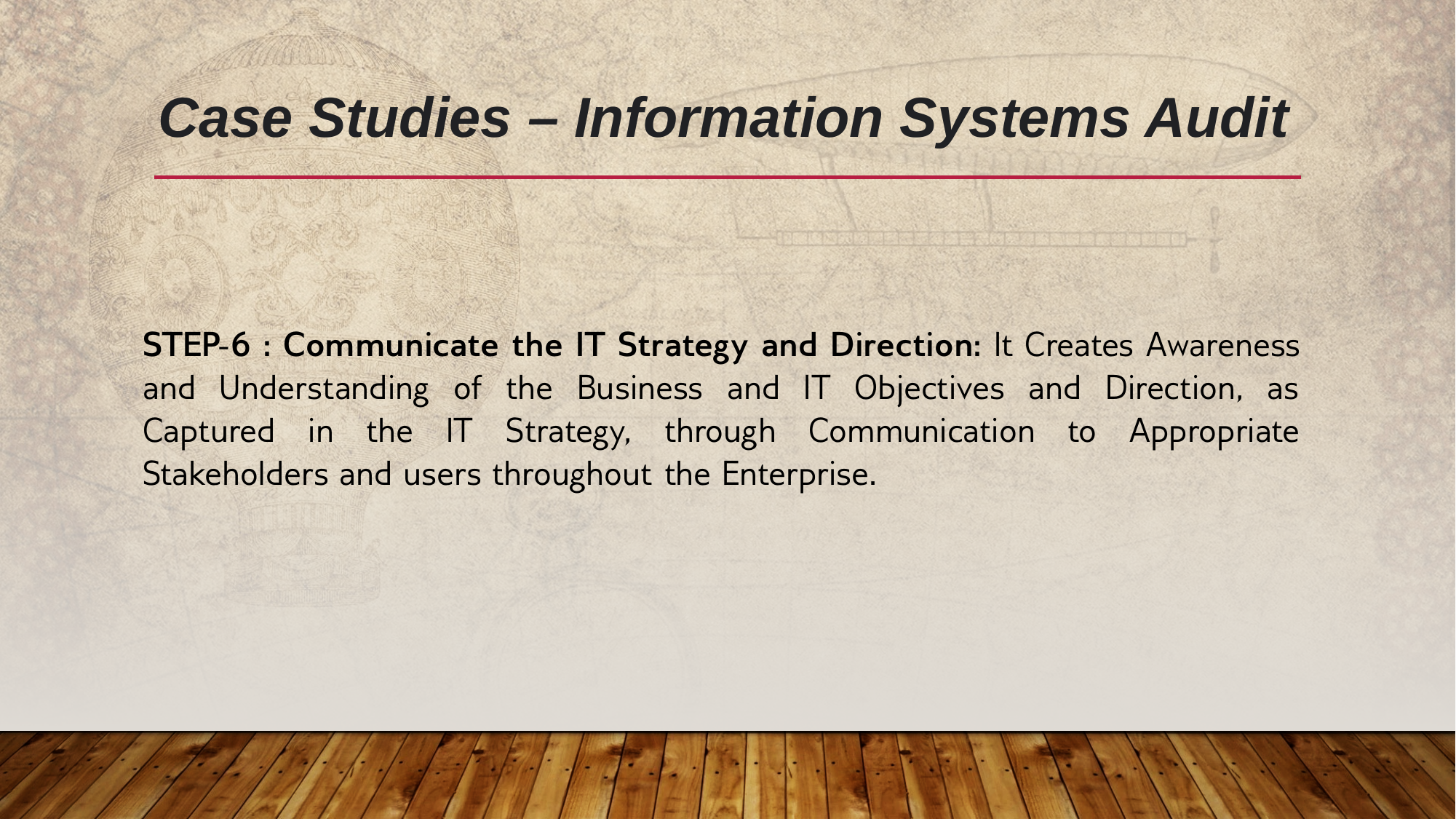

# Case Studies – Information Systems Audit

STEP-6 : Communicate the IT Strategy and Direction: It Creates Awareness and Understanding of the Business and IT Objectives and Direction, as Captured in the IT Strategy, through Communication to Appropriate Stakeholders and users throughout the Enterprise.